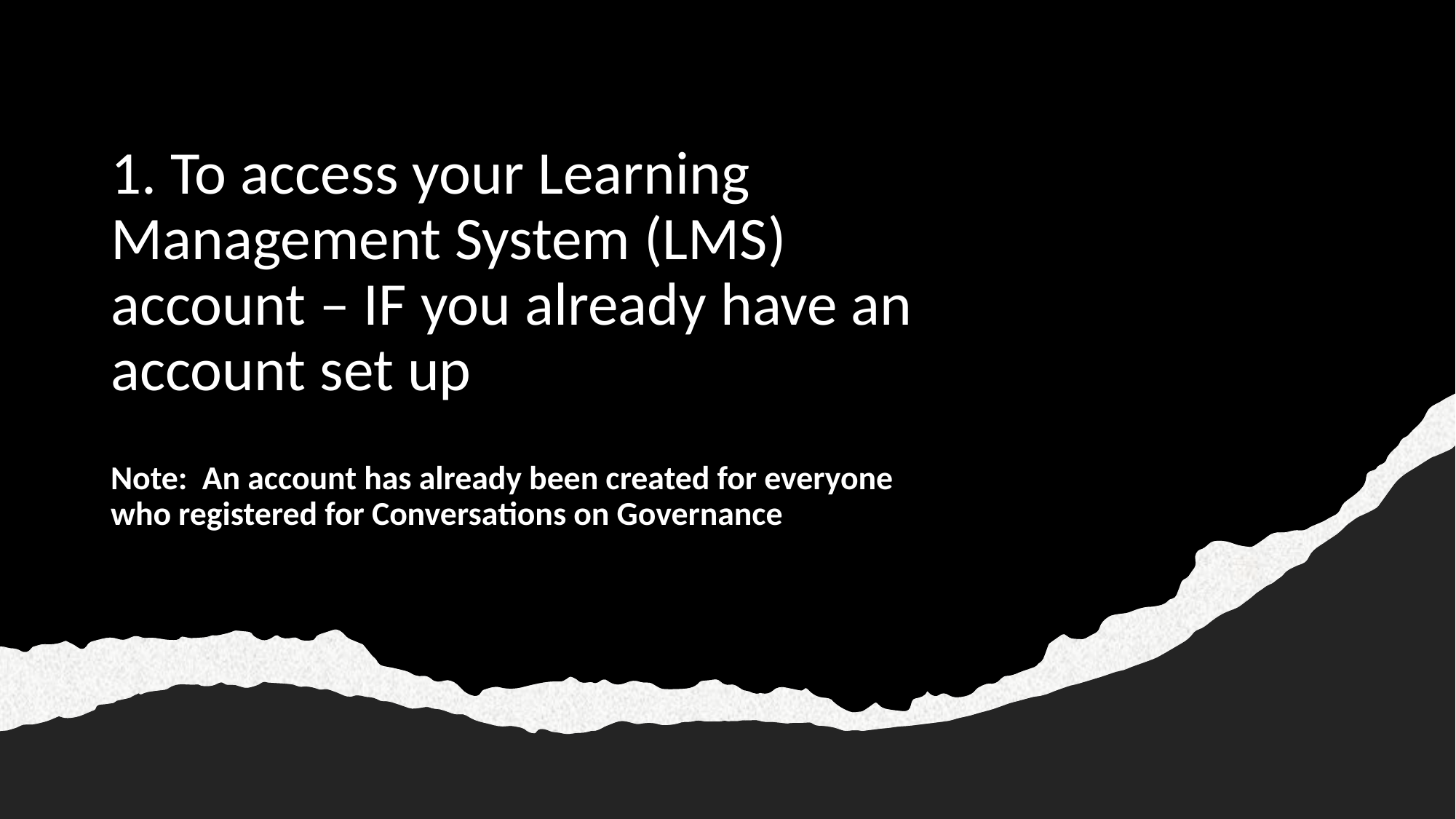

# 1. To access your Learning Management System (LMS) account – IF you already have an account set up

Note:  An account has already been created for everyone who registered for Conversations on Governance